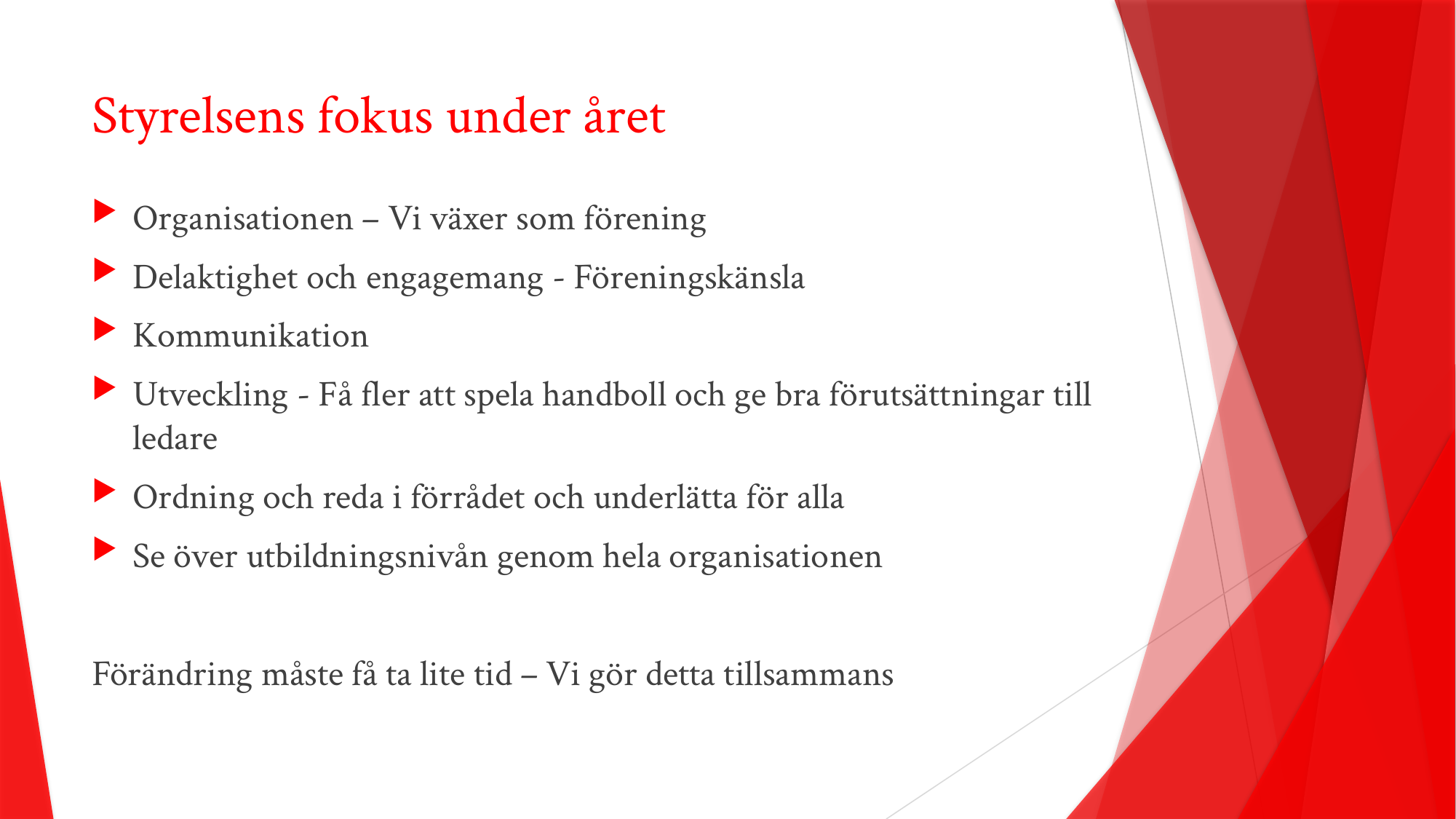

# Styrelsens fokus under året
Organisationen – Vi växer som förening
Delaktighet och engagemang - Föreningskänsla
Kommunikation
Utveckling - Få fler att spela handboll och ge bra förutsättningar till ledare
Ordning och reda i förrådet och underlätta för alla
Se över utbildningsnivån genom hela organisationen

Förändring måste få ta lite tid – Vi gör detta tillsammans